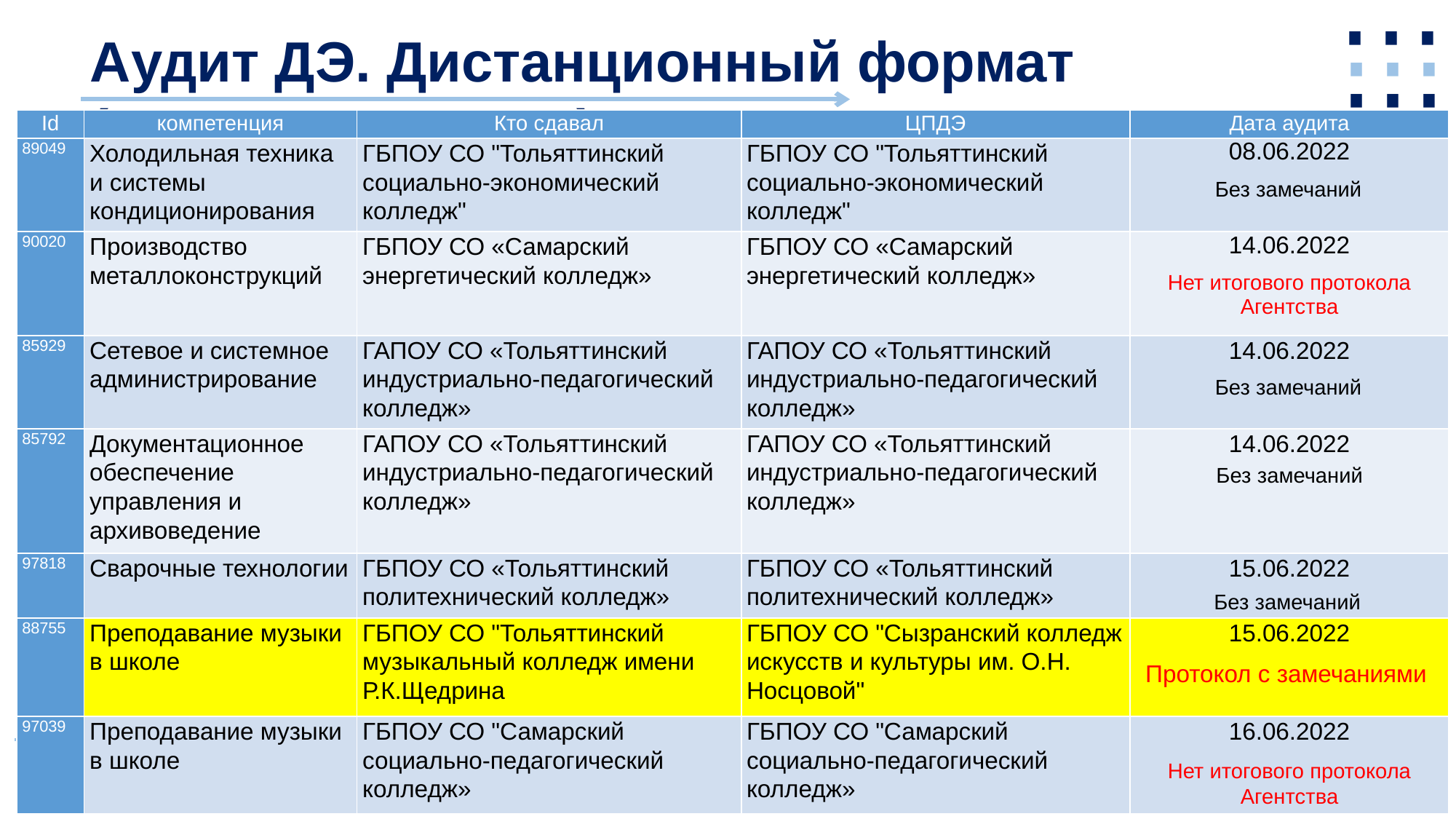

⋯
⋯
⋯
Аудит ДЭ. Дистанционный формат ( 08-16 июня 2022)
| Id | компетенция | Кто сдавал | ЦПДЭ | Дата аудита |
| --- | --- | --- | --- | --- |
| 89049 | Холодильная техника и системы кондиционирования | ГБПОУ СО "Тольяттинский социально-экономический колледж" | ГБПОУ СО "Тольяттинский социально-экономический колледж" | 08.06.2022 |
| 90020 | Производство металлоконструкций | ГБПОУ СО «Самарский энергетический колледж» | ГБПОУ СО «Самарский энергетический колледж» | 14.06.2022 Нет итогового протокола Агентства |
| 85929 | Сетевое и системное администрирование | ГАПОУ СО «Тольяттинский индустриально-педагогический колледж» | ГАПОУ СО «Тольяттинский индустриально-педагогический колледж» | 14.06.2022 |
| 85792 | Документационное обеспечение управления и архивоведение | ГАПОУ СО «Тольяттинский индустриально-педагогический колледж» | ГАПОУ СО «Тольяттинский индустриально-педагогический колледж» | 14.06.2022 |
| 97818 | Сварочные технологии | ГБПОУ СО «Тольяттинский политехнический колледж» | ГБПОУ СО «Тольяттинский политехнический колледж» | 15.06.2022 |
| 88755 | Преподавание музыки в школе | ГБПОУ СО "Тольяттинский музыкальный колледж имени Р.К.Щедрина | ГБПОУ СО "Сызранский колледж искусств и культуры им. О.Н. Носцовой" | 15.06.2022 Протокол с замечаниями |
| 97039 | Преподавание музыки в школе | ГБПОУ СО "Самарский социально-педагогический колледж» | ГБПОУ СО "Самарский социально-педагогический колледж» | 16.06.2022 Нет итогового протокола Агентства |
Без замечаний
Без замечаний
Без замечаний
Без замечаний